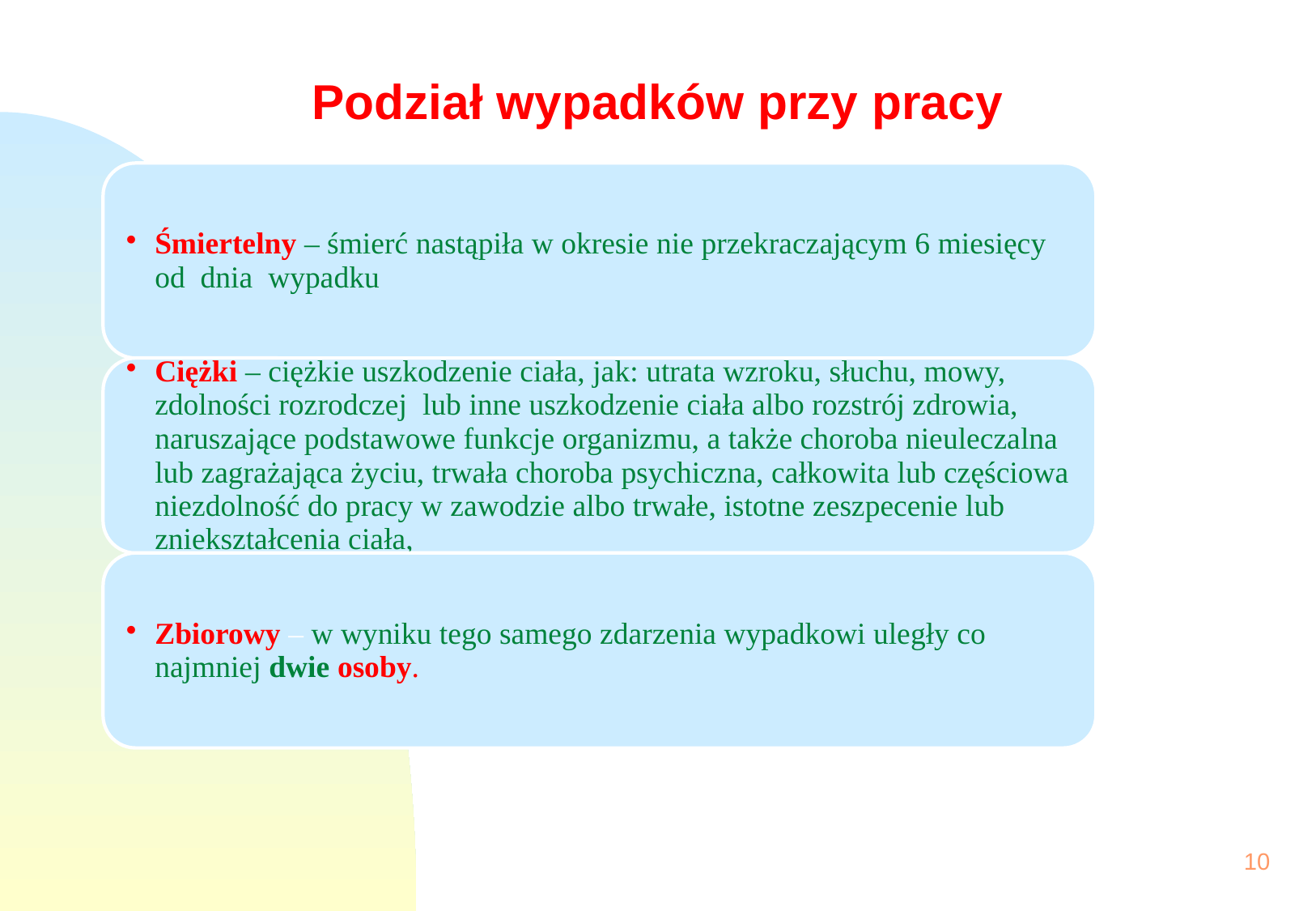

# Podział wypadków przy pracy
Śmiertelny – śmierć nastąpiła w okresie nie przekraczającym 6 miesięcy od  dnia  wypadku
Zbiorowy – w wyniku tego samego zdarzenia wypadkowi uległy co najmniej dwie osoby.
Ciężki – ciężkie uszkodzenie ciała, jak: utrata wzroku, słuchu, mowy, zdolności rozrodczej  lub inne uszkodzenie ciała albo rozstrój zdrowia,  naruszające podstawowe funkcje organizmu, a także choroba nieuleczalna lub zagrażająca życiu, trwała choroba psychiczna, całkowita lub częściowa niezdolność do pracy w zawodzie albo trwałe, istotne zeszpecenie lub zniekształcenia ciała,
10